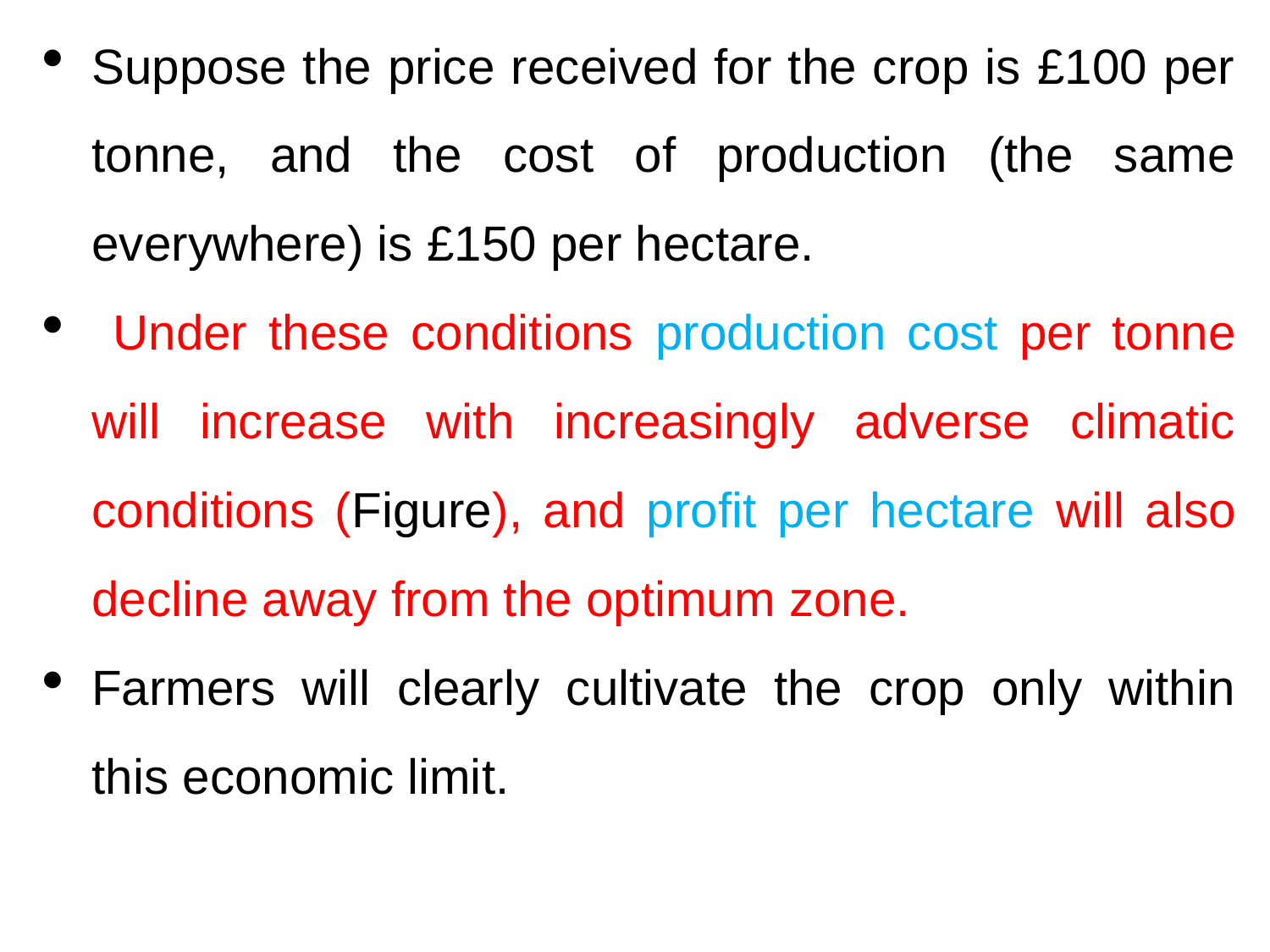

Suppose the price received for the crop is £100 per tonne, and the cost of production (the same everywhere) is £150 per hectare.
 Under these conditions production cost per tonne will increase with increasingly adverse climatic conditions (Figure), and profit per hectare will also decline away from the optimum zone.
Farmers will clearly cultivate the crop only within this economic limit.